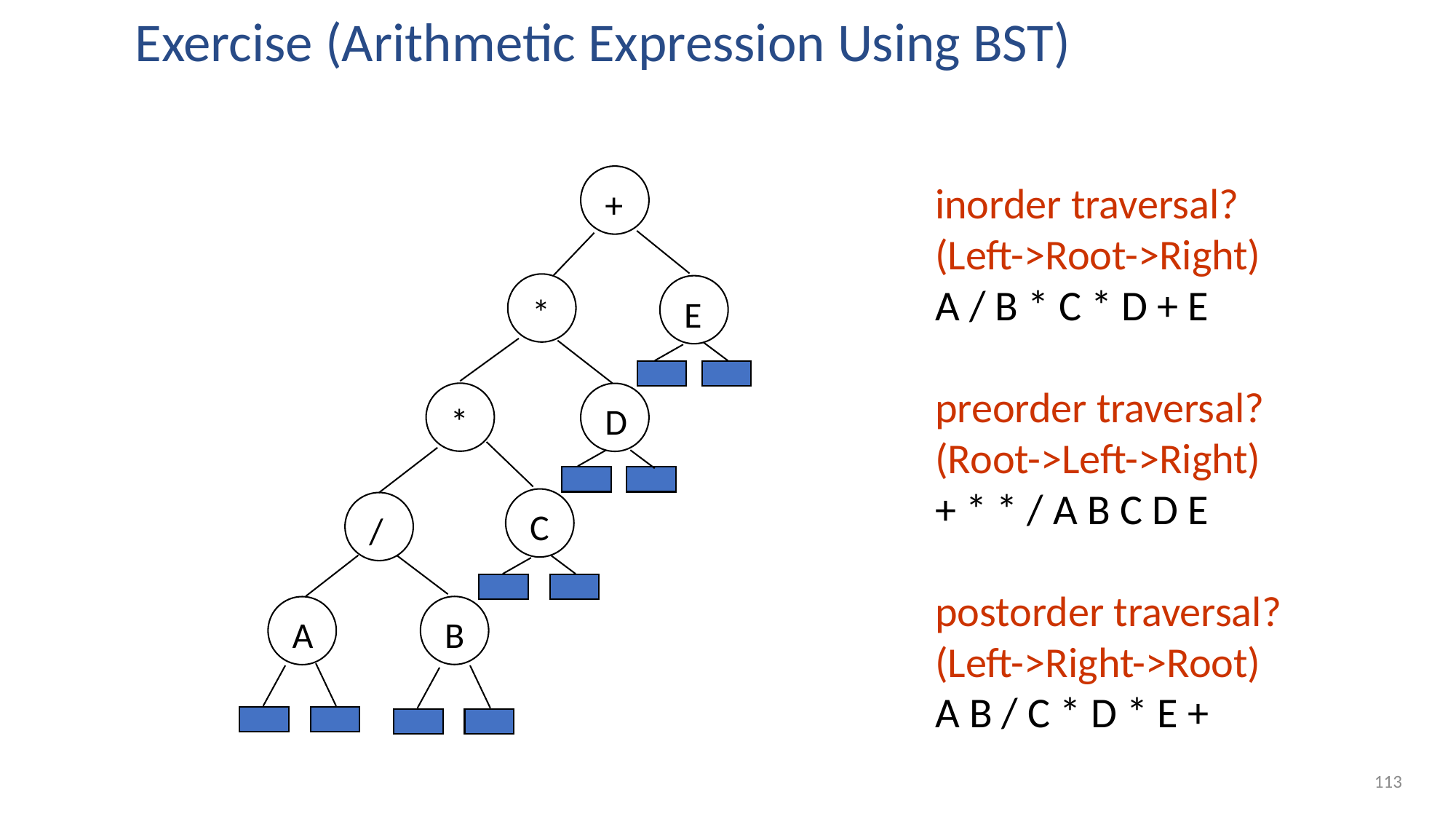

# Exercise (Arithmetic Expression Using BST)

+
inorder traversal?
(Left->Root->Right)
A / B * C * D + E

preorder traversal?
(Root->Left->Right)
+ * * / A B C D E

postorder traversal?
(Left->Right->Root)
A B / C * D * E +

*

E

*

D

C

/

B

A

113